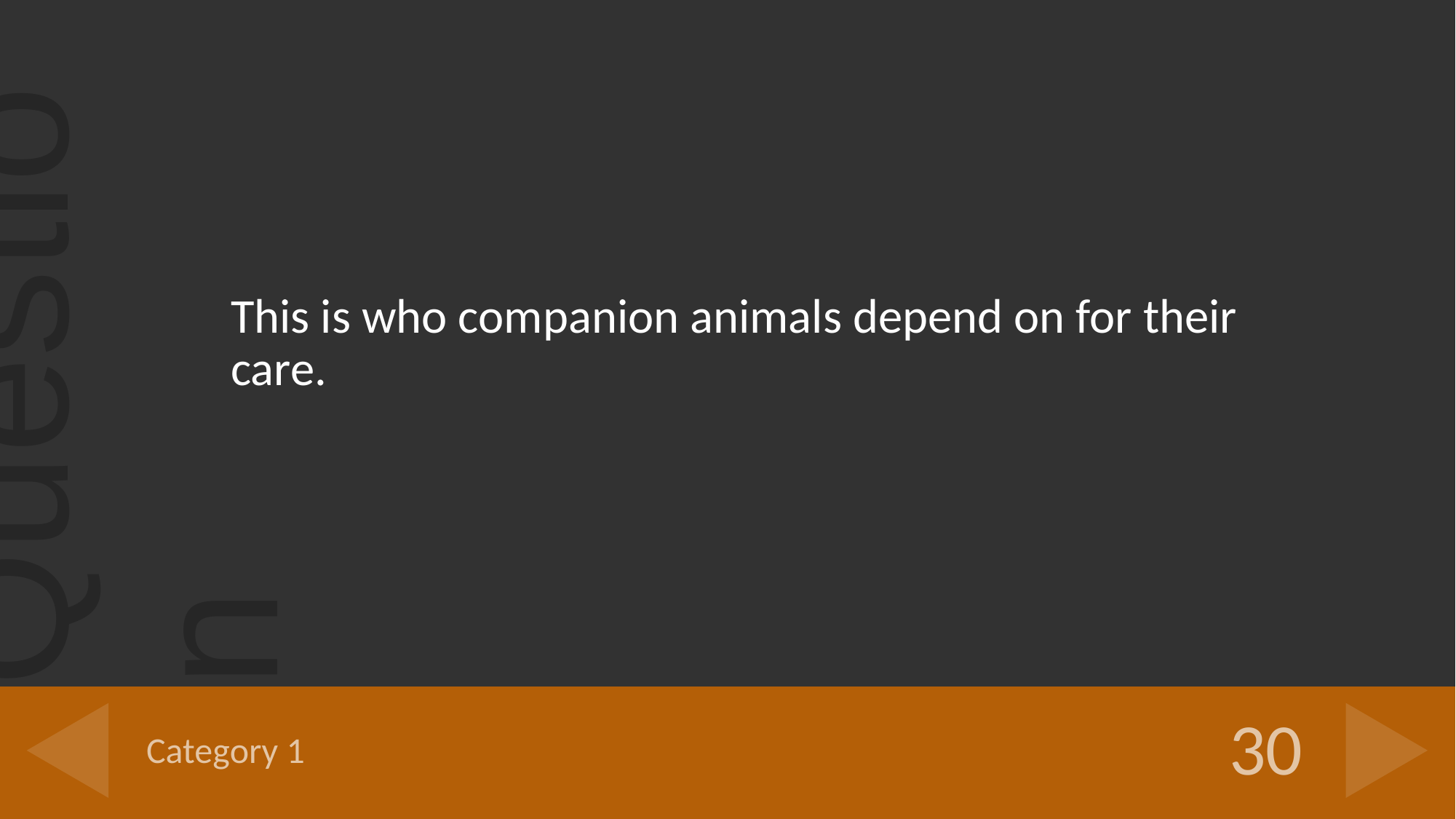

This is who companion animals depend on for their care.
# Category 1
30